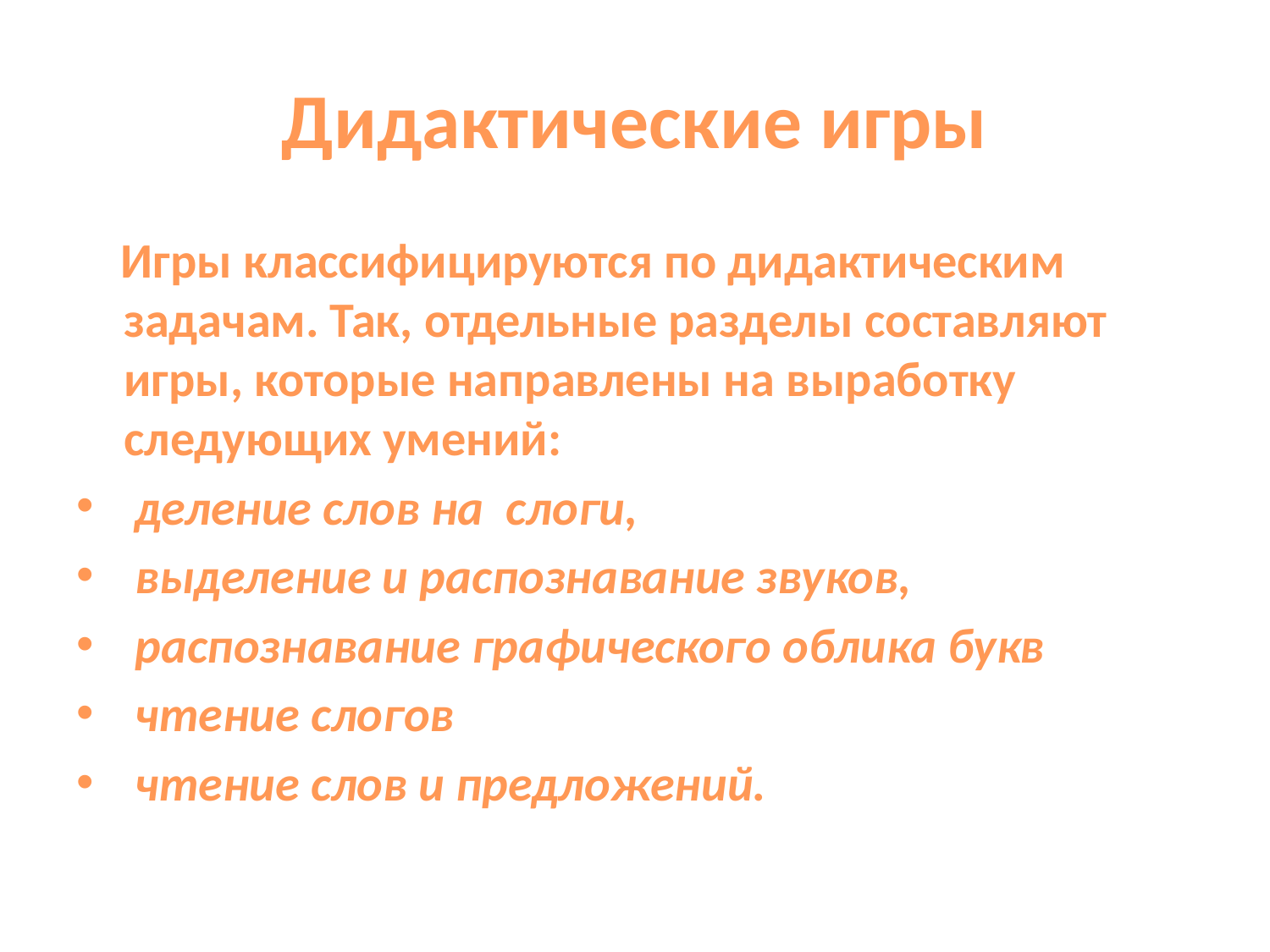

# Дидактические игры
    Игры классифицируются по дидактическим задачам. Так, отдельные разделы составляют игры, которые направлены на выработку следующих умений:
 деление слов на  слоги,
 выделение и распознавание звуков,
 распознавание графического облика букв
 чтение слогов
 чтение слов и предложений.